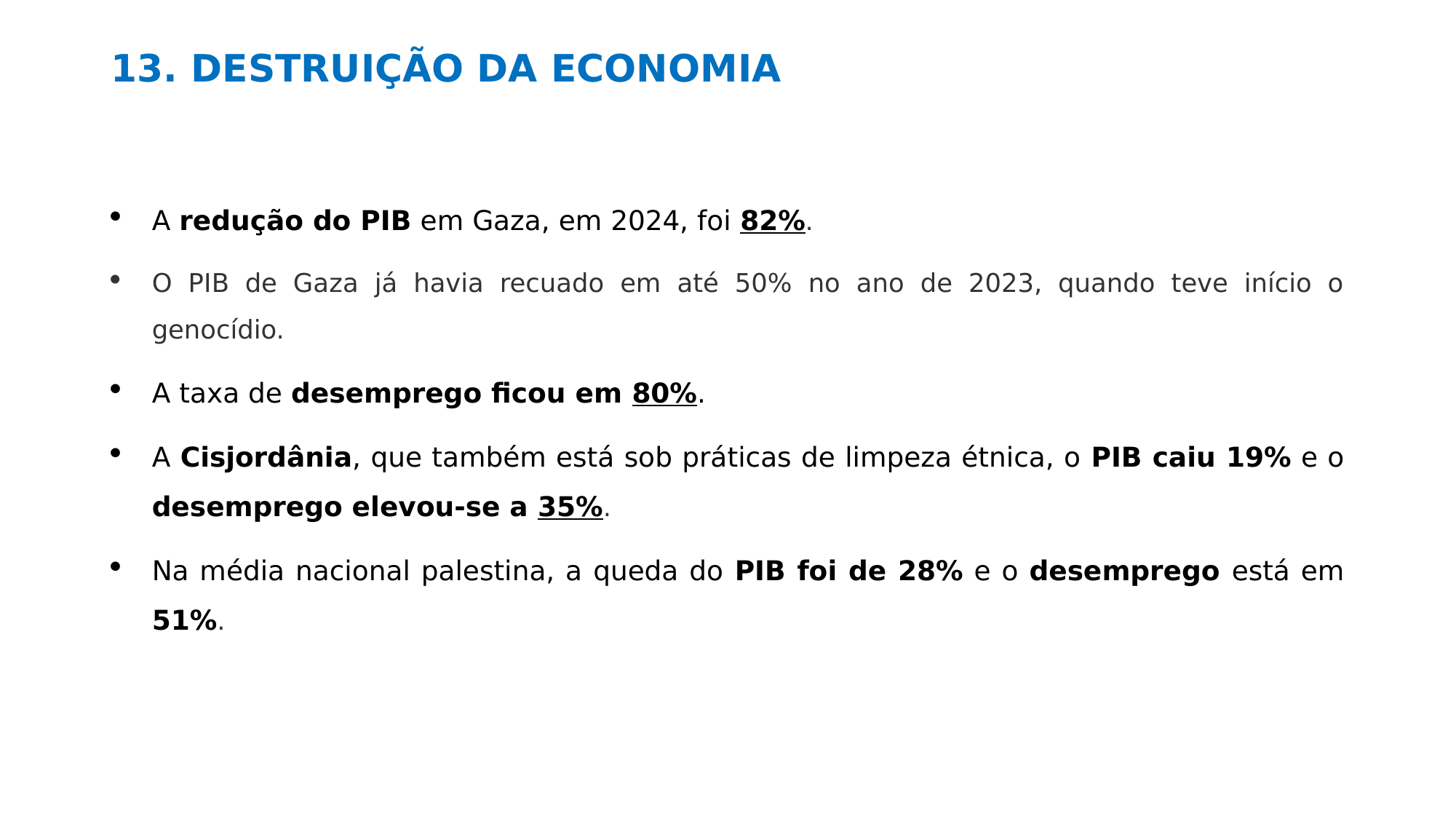

# 13. DESTRUIÇÃO DA ECONOMIA

A redução do PIB em Gaza, em 2024, foi 82%.
O PIB de Gaza já havia recuado em até 50% no ano de 2023, quando teve início o genocídio.
A taxa de desemprego ficou em 80%.
A Cisjordânia, que também está sob práticas de limpeza étnica, o PIB caiu 19% e o desemprego elevou-se a 35%.
Na média nacional palestina, a queda do PIB foi de 28% e o desemprego está em 51%.